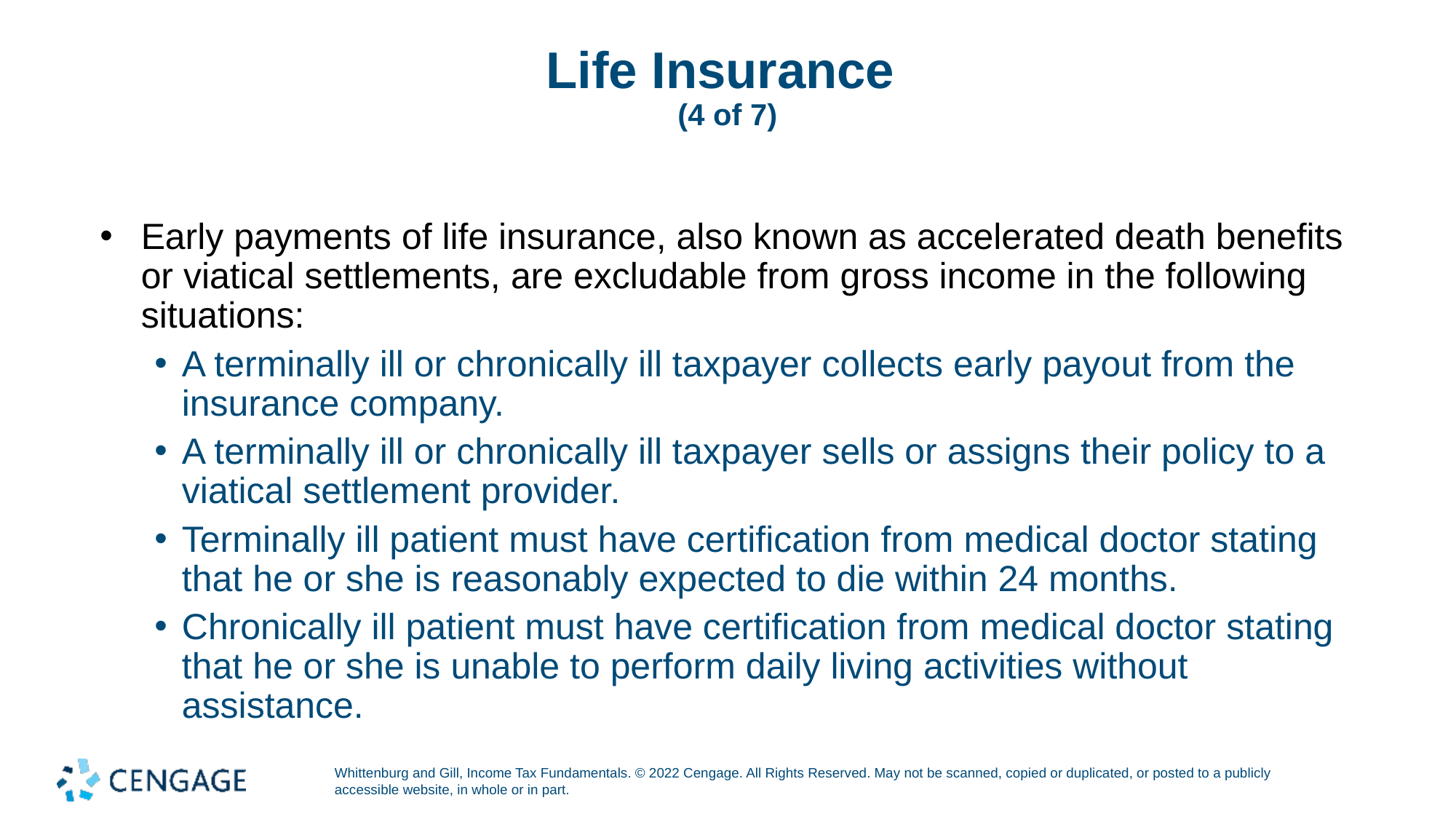

# Life Insurance (4 of 7)
Early payments of life insurance, also known as accelerated death benefits or viatical settlements, are excludable from gross income in the following situations:
A terminally ill or chronically ill taxpayer collects early payout from the insurance company.
A terminally ill or chronically ill taxpayer sells or assigns their policy to a viatical settlement provider.
Terminally ill patient must have certification from medical doctor stating that he or she is reasonably expected to die within 24 months.
Chronically ill patient must have certification from medical doctor stating that he or she is unable to perform daily living activities without assistance.